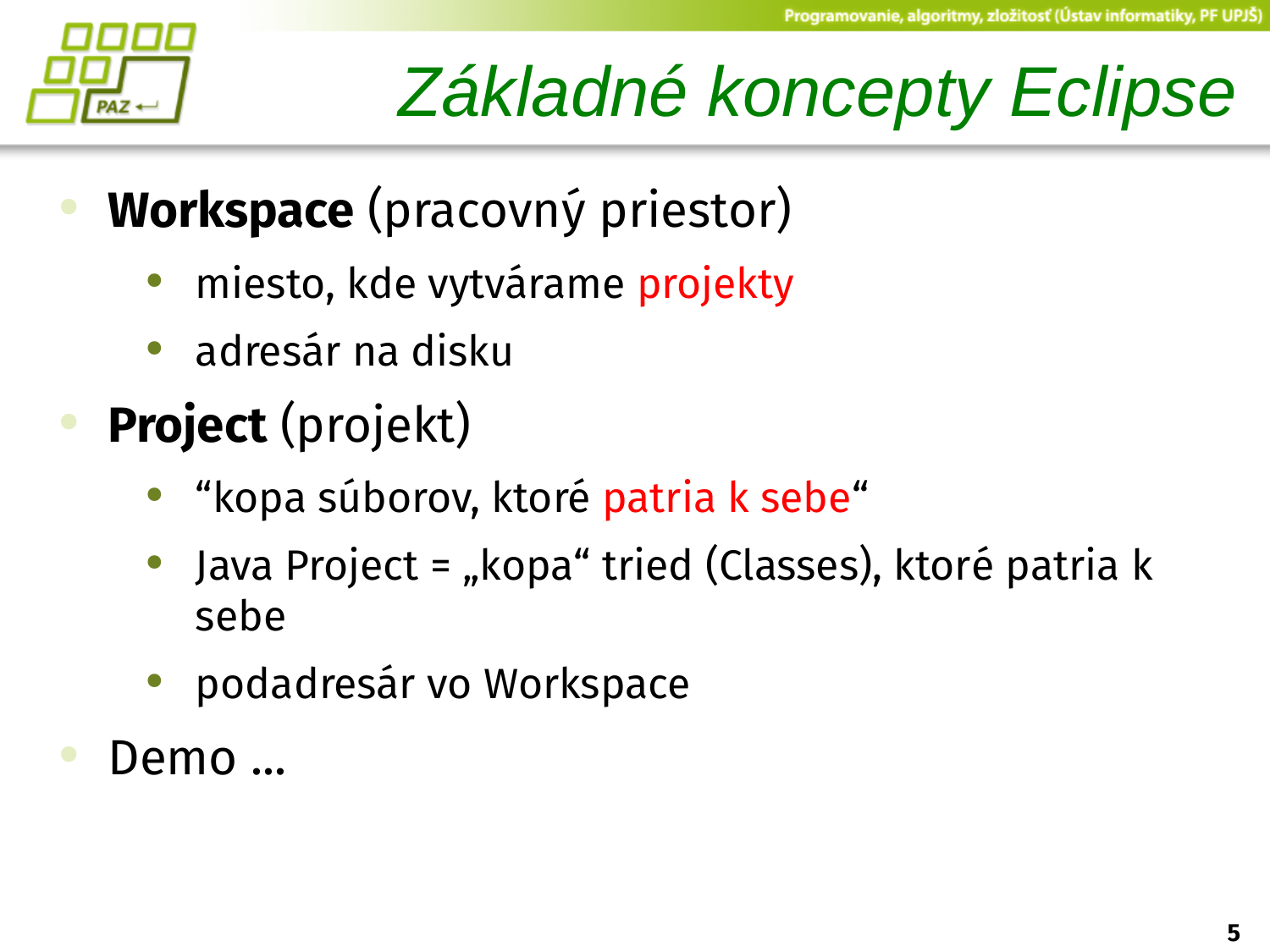

# Základné koncepty Eclipse
Workspace (pracovný priestor)
miesto, kde vytvárame projekty
adresár na disku
Project (projekt)
“kopa súborov, ktoré patria k sebe“
Java Project = „kopa“ tried (Classes), ktoré patria k sebe
podadresár vo Workspace
Demo ...